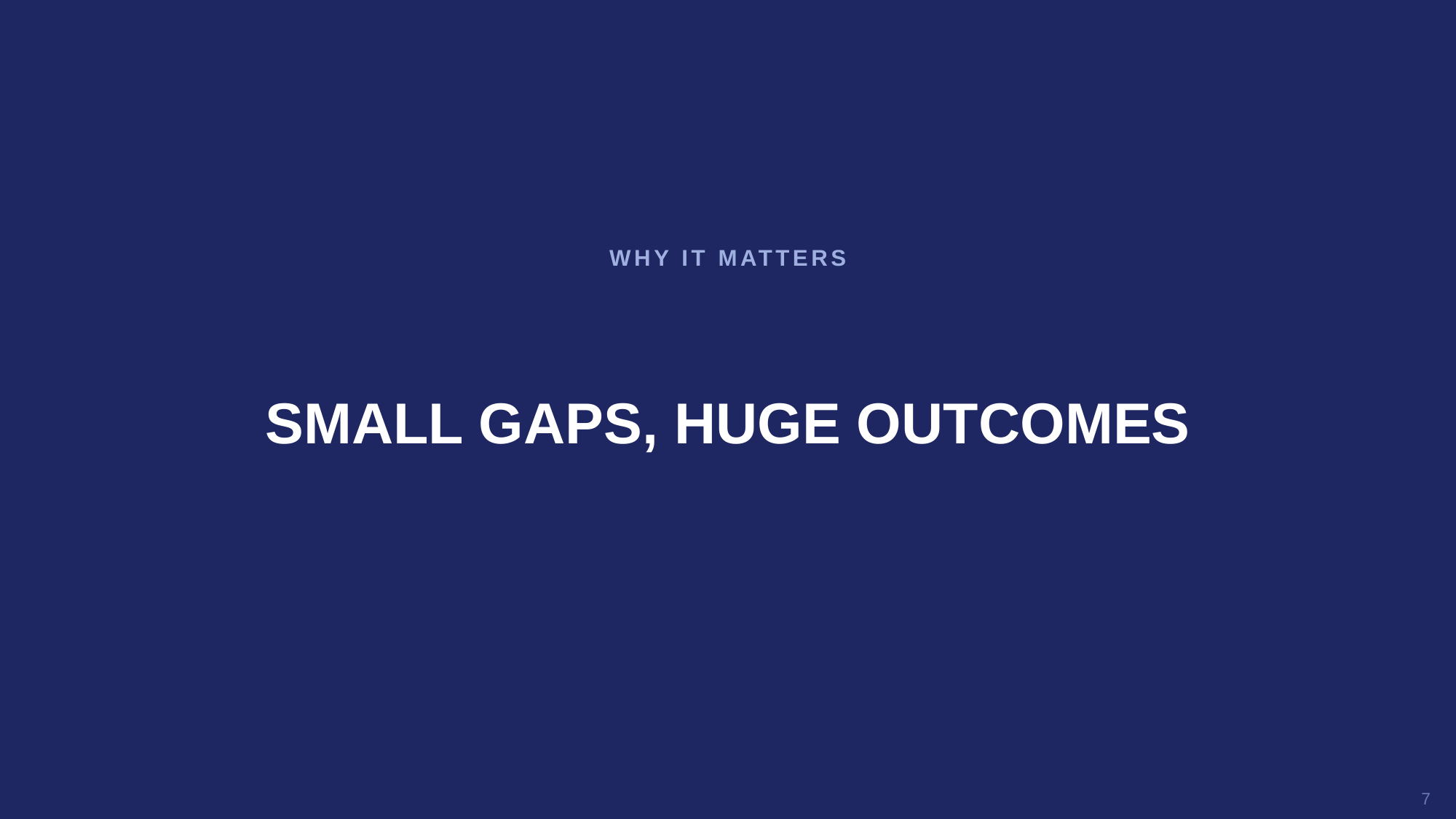

WHY IT MATTERS
SMALL GAPS, HUGE OUTCOMES
7